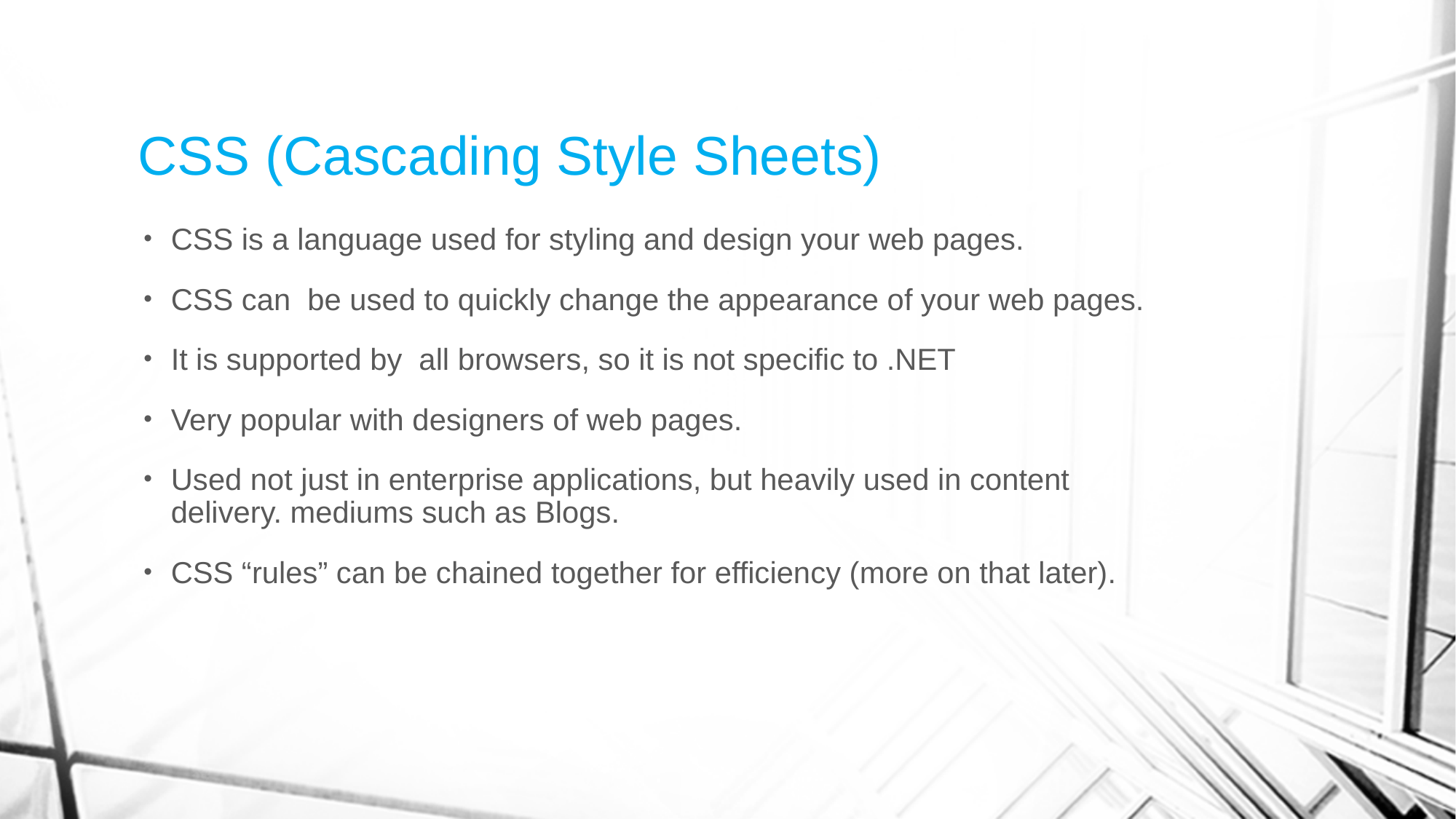

# CSS (Cascading Style Sheets)
CSS is a language used for styling and design your web pages.
CSS can  be used to quickly change the appearance of your web pages.
It is supported by  all browsers, so it is not specific to .NET
Very popular with designers of web pages.
Used not just in enterprise applications, but heavily used in content delivery. mediums such as Blogs.
CSS “rules” can be chained together for efficiency (more on that later).